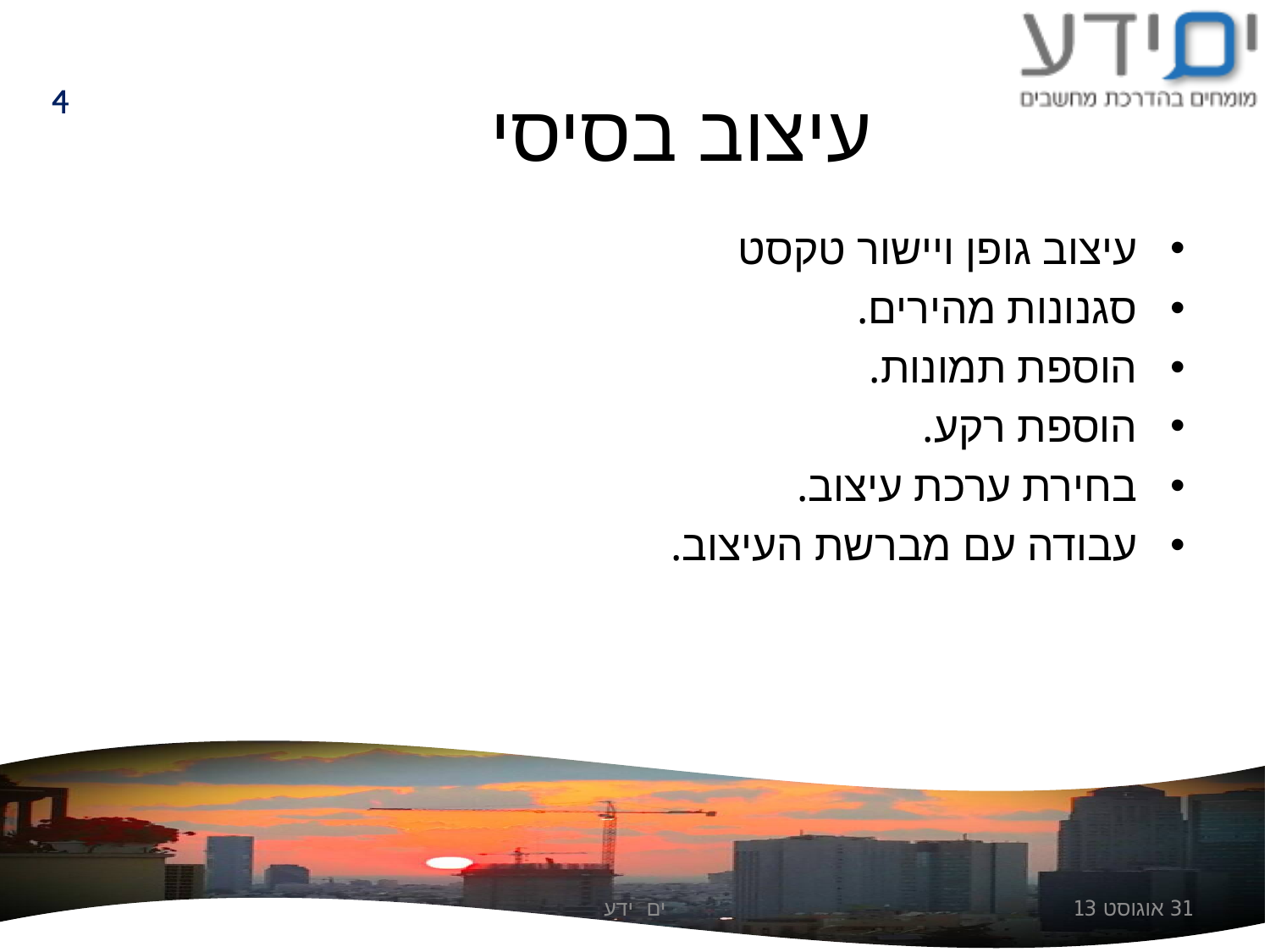

4
# עיצוב בסיסי
עיצוב גופן ויישור טקסט
סגנונות מהירים.
הוספת תמונות.
הוספת רקע.
בחירת ערכת עיצוב.
עבודה עם מברשת העיצוב.
ים ידע
31 אוגוסט 13